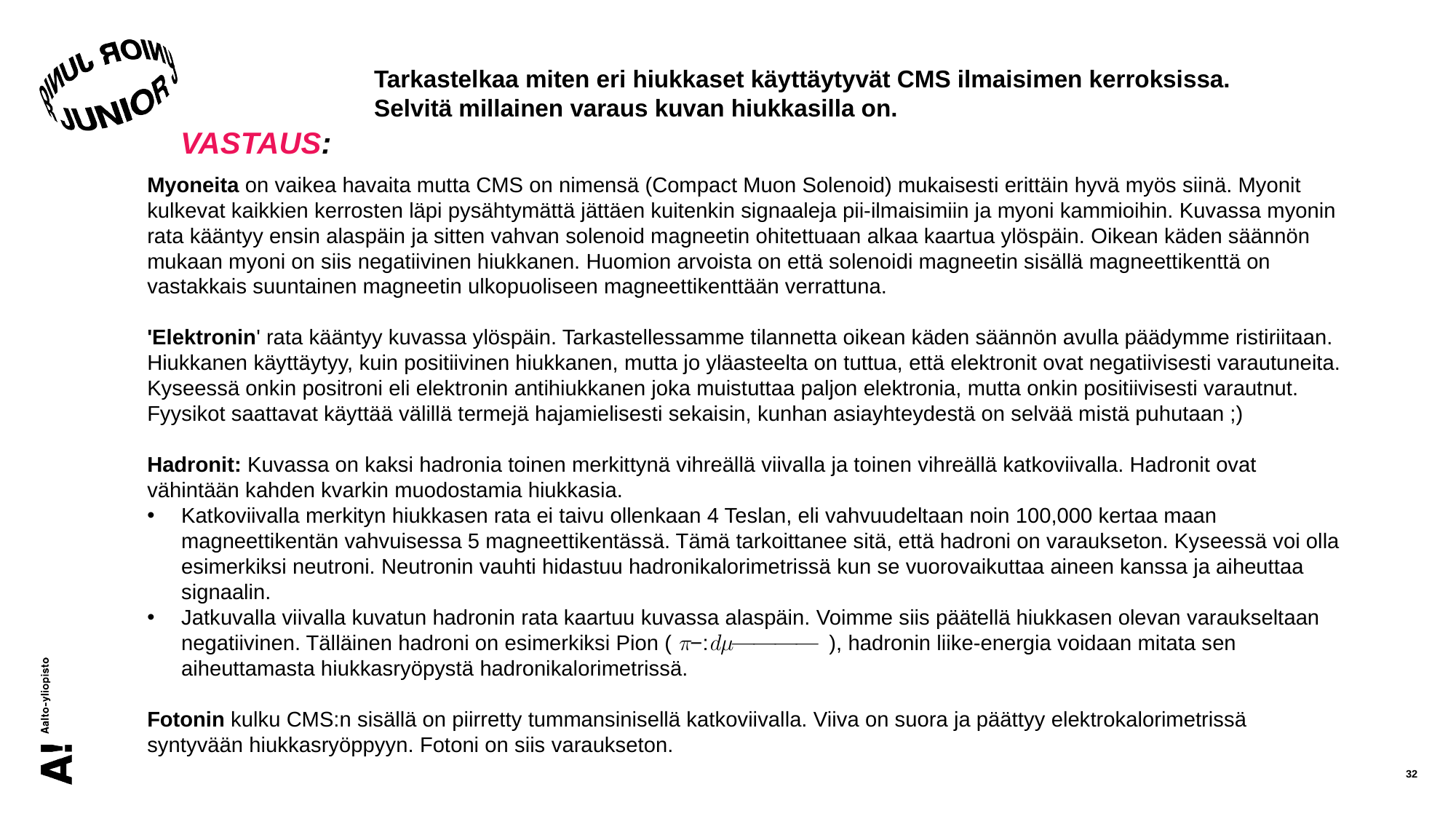

# Tarkastelkaa miten eri hiukkaset käyttäytyvät CMS ilmaisimen kerroksissa. Selvitä millainen varaus kuvan hiukkasilla on.
VASTAUS:
Myoneita on vaikea havaita mutta CMS on nimensä (Compact Muon Solenoid) mukaisesti erittäin hyvä myös siinä. Myonit kulkevat kaikkien kerrosten läpi pysähtymättä jättäen kuitenkin signaaleja pii-ilmaisimiin ja myoni kammioihin. Kuvassa myonin rata kääntyy ensin alaspäin ja sitten vahvan solenoid magneetin ohitettuaan alkaa kaartua ylöspäin. Oikean käden säännön mukaan myoni on siis negatiivinen hiukkanen. Huomion arvoista on että solenoidi magneetin sisällä magneettikenttä on vastakkais suuntainen magneetin ulkopuoliseen magneettikenttään verrattuna.

'Elektronin' rata kääntyy kuvassa ylöspäin. Tarkastellessamme tilannetta oikean käden säännön avulla päädymme ristiriitaan. Hiukkanen käyttäytyy, kuin positiivinen hiukkanen, mutta jo yläasteelta on tuttua, että elektronit ovat negatiivisesti varautuneita. Kyseessä onkin positroni eli elektronin antihiukkanen joka muistuttaa paljon elektronia, mutta onkin positiivisesti varautnut. Fyysikot saattavat käyttää välillä termejä hajamielisesti sekaisin, kunhan asiayhteydestä on selvää mistä puhutaan ;)

Hadronit: Kuvassa on kaksi hadronia toinen merkittynä vihreällä viivalla ja toinen vihreällä katkoviivalla. Hadronit ovat vähintään kahden kvarkin muodostamia hiukkasia.
Katkoviivalla merkityn hiukkasen rata ei taivu ollenkaan 4 Teslan, eli vahvuudeltaan noin 100,000 kertaa maan magneettikentän vahvuisessa 5 magneettikentässä. Tämä tarkoittanee sitä, että hadroni on varaukseton. Kyseessä voi olla esimerkiksi neutroni. Neutronin vauhti hidastuu hadronikalorimetrissä kun se vuorovaikuttaa aineen kanssa ja aiheuttaa signaalin.
Jatkuvalla viivalla kuvatun hadronin rata kaartuu kuvassa alaspäin. Voimme siis päätellä hiukkasen olevan varaukseltaan negatiivinen. Tälläinen hadroni on esimerkiksi Pion ( 𝜋−:𝑑𝜇⎯⎯⎯⎯  ), hadronin liike-energia voidaan mitata sen aiheuttamasta hiukkasryöpystä hadronikalorimetrissä.

Fotonin kulku CMS:n sisällä on piirretty tummansinisellä katkoviivalla. Viiva on suora ja päättyy elektrokalorimetrissä syntyvään hiukkasryöppyyn. Fotoni on siis varaukseton.
32